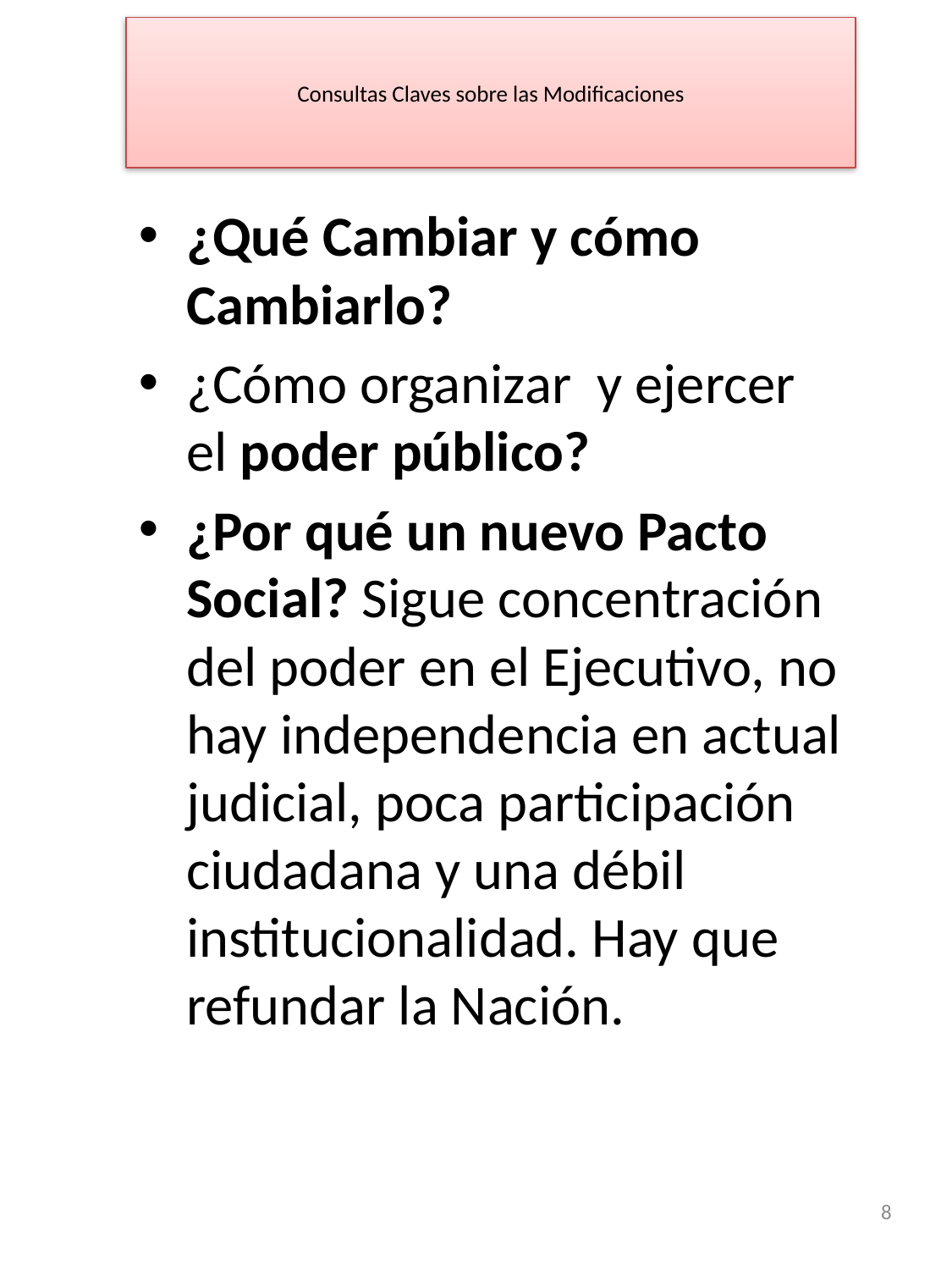

# Consultas Claves sobre las Modificaciones
¿Qué Cambiar y cómo Cambiarlo?
¿Cómo organizar  y ejercer el poder público?
¿Por qué un nuevo Pacto Social? Sigue concentración del poder en el Ejecutivo, no hay independencia en actual judicial, poca participación ciudadana y una débil institucionalidad. Hay que refundar la Nación.
8